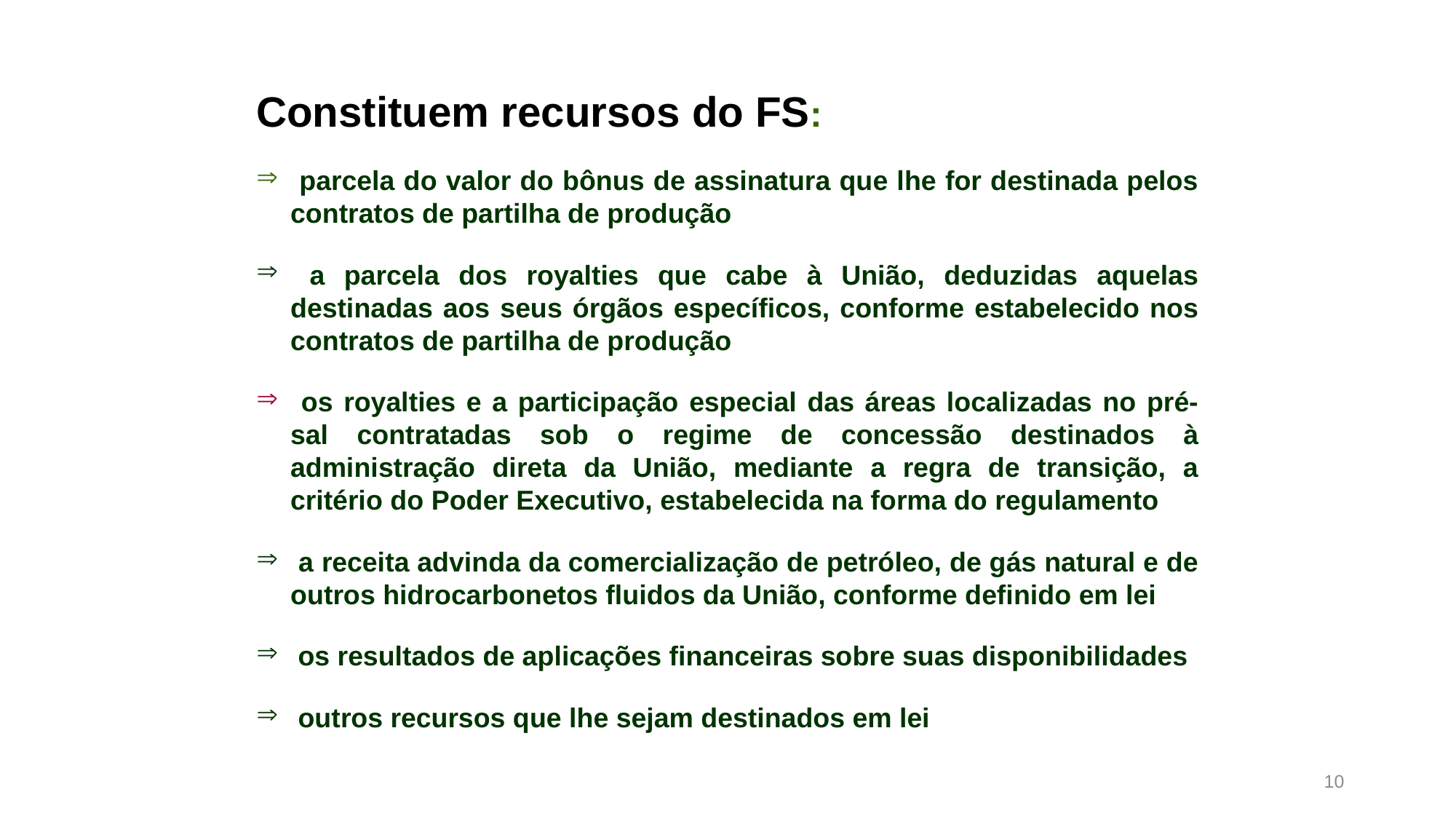

Constituem recursos do FS:
 parcela do valor do bônus de assinatura que lhe for destinada pelos contratos de partilha de produção
 a parcela dos royalties que cabe à União, deduzidas aquelas destinadas aos seus órgãos específicos, conforme estabelecido nos contratos de partilha de produção
 os royalties e a participação especial das áreas localizadas no pré-sal contratadas sob o regime de concessão destinados à administração direta da União, mediante a regra de transição, a critério do Poder Executivo, estabelecida na forma do regulamento
 a receita advinda da comercialização de petróleo, de gás natural e de outros hidrocarbonetos fluidos da União, conforme definido em lei
 os resultados de aplicações financeiras sobre suas disponibilidades
 outros recursos que lhe sejam destinados em lei
10